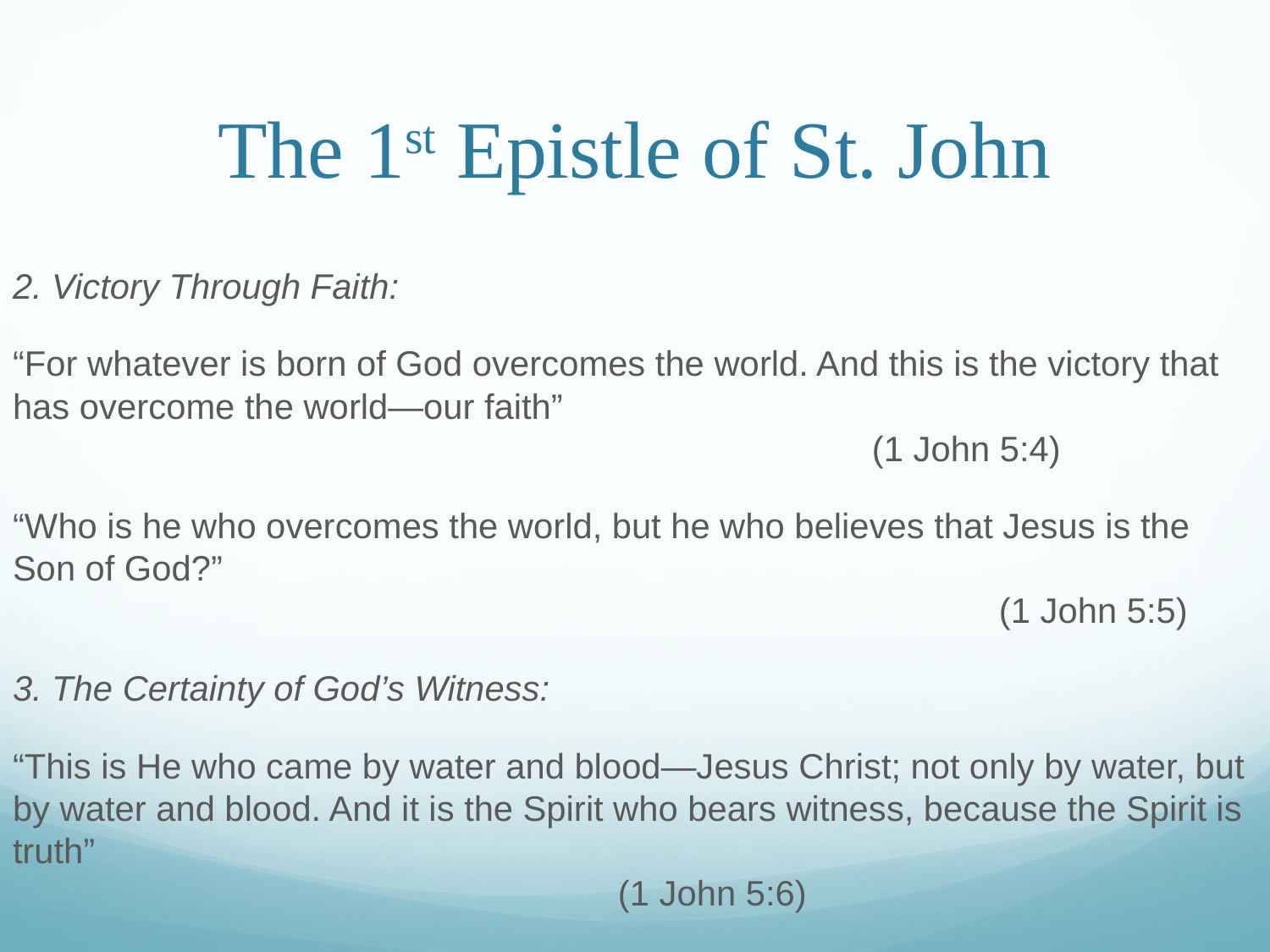

# The 1st Epistle of St. John
2. Victory Through Faith:
“For whatever is born of God overcomes the world. And this is the victory that has overcome the world—our faith”											          (1 John 5:4)
“Who is he who overcomes the world, but he who believes that Jesus is the Son of God?”															          (1 John 5:5)
3. The Certainty of God’s Witness:
“This is He who came by water and blood—Jesus Christ; not only by water, but by water and blood. And it is the Spirit who bears witness, because the Spirit is truth”													          (1 John 5:6)